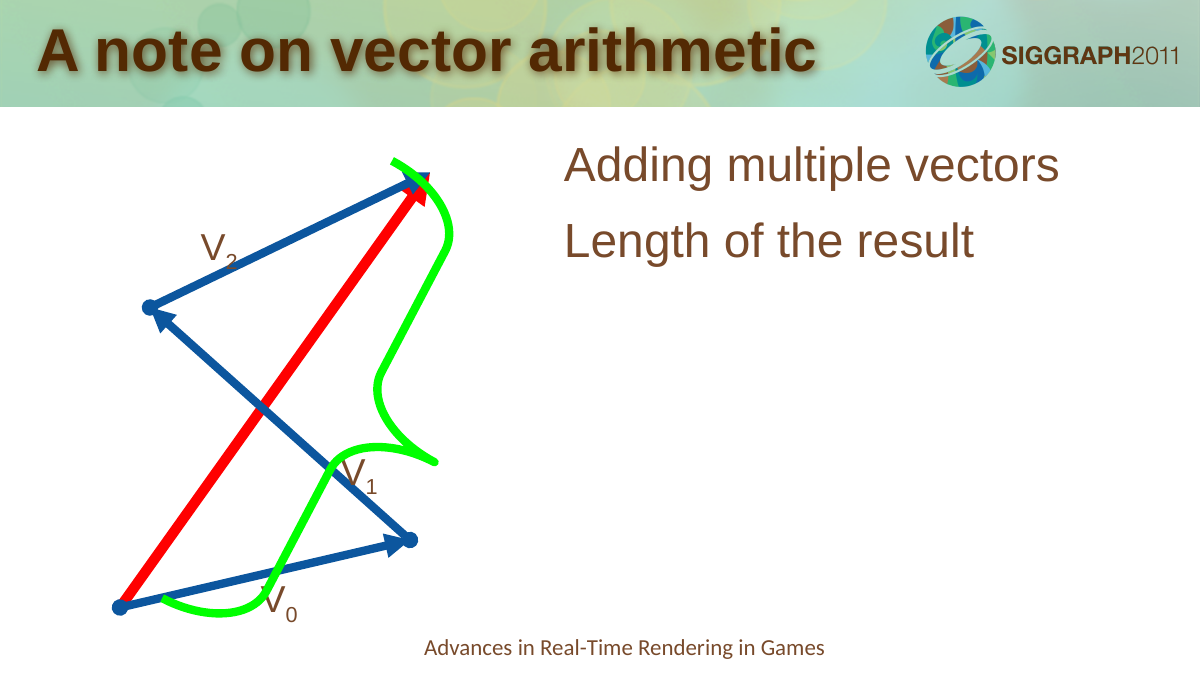

# A note on vector arithmetic
 Adding multiple vectors
 Length of the result

V2

V1

V0